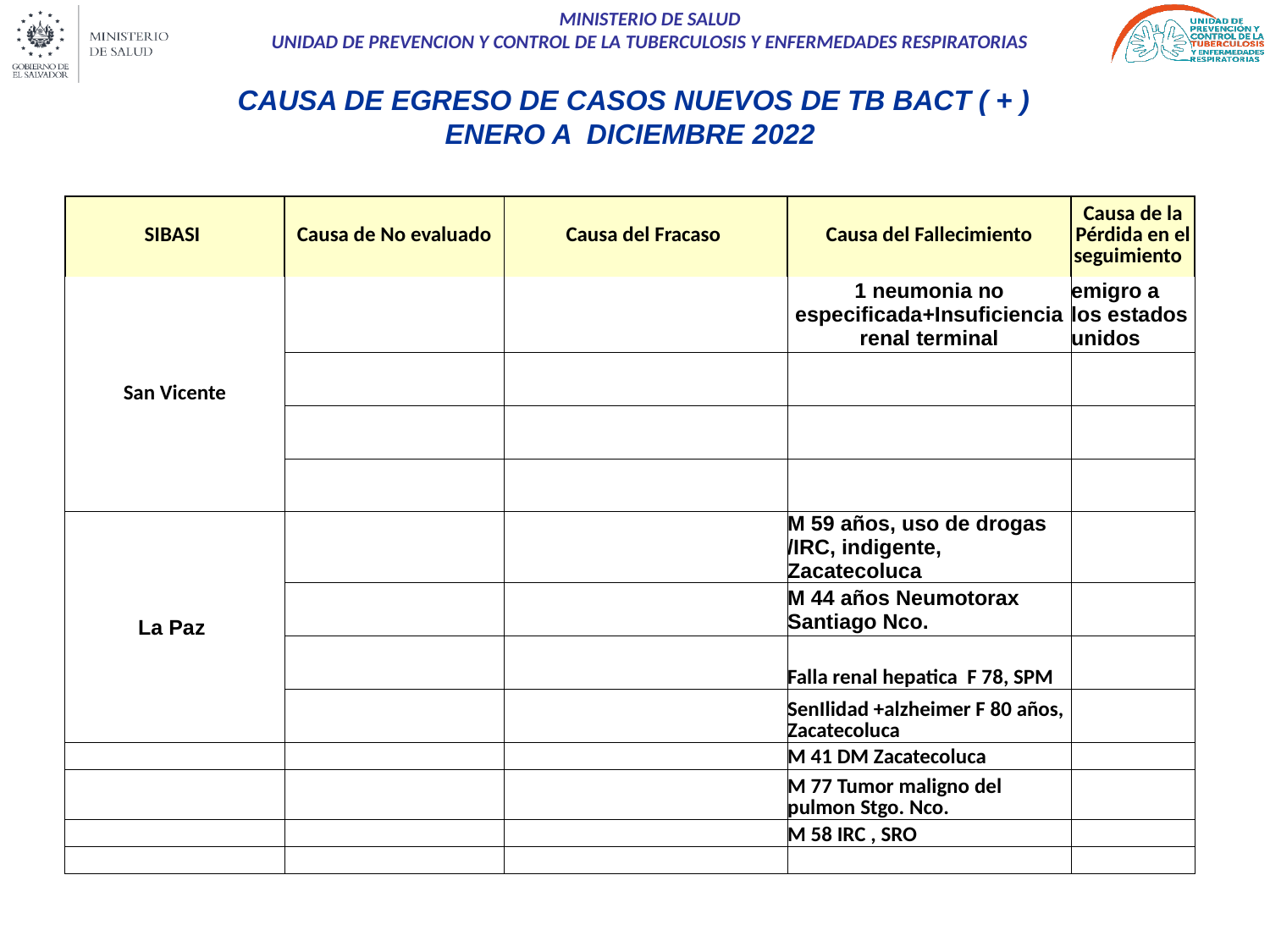

CAUSA DE EGRESO DE CASOS NUEVOS DE TB BACT ( + )
ENERO A  DICIEMBRE 2022
| SIBASI | Causa de No evaluado | Causa del Fracaso | Causa del Fallecimiento | Causa de la Pérdida en el seguimiento |
| --- | --- | --- | --- | --- |
| San Vicente |  |  | 1 neumonia no especificada+Insuficiencia renal terminal | emigro a los estados unidos |
|  |  |  |  |  |
|  |  |  |  |  |
|  |  |  |  |  |
| La Paz |  |  | M 59 años, uso de drogas /IRC, indigente, Zacatecoluca |  |
|  |  |  | M 44 años Neumotorax Santiago Nco. |  |
|  |  |  | Falla renal hepatica F 78, SPM |  |
|  |  |  | SenIlidad +alzheimer F 80 años, Zacatecoluca |  |
|  |  |  | M 41 DM Zacatecoluca |  |
|  |  |  | M 77 Tumor maligno del pulmon Stgo. Nco. |  |
|  |  |  | M 58 IRC , SRO |  |
|  |  |  |  |  |